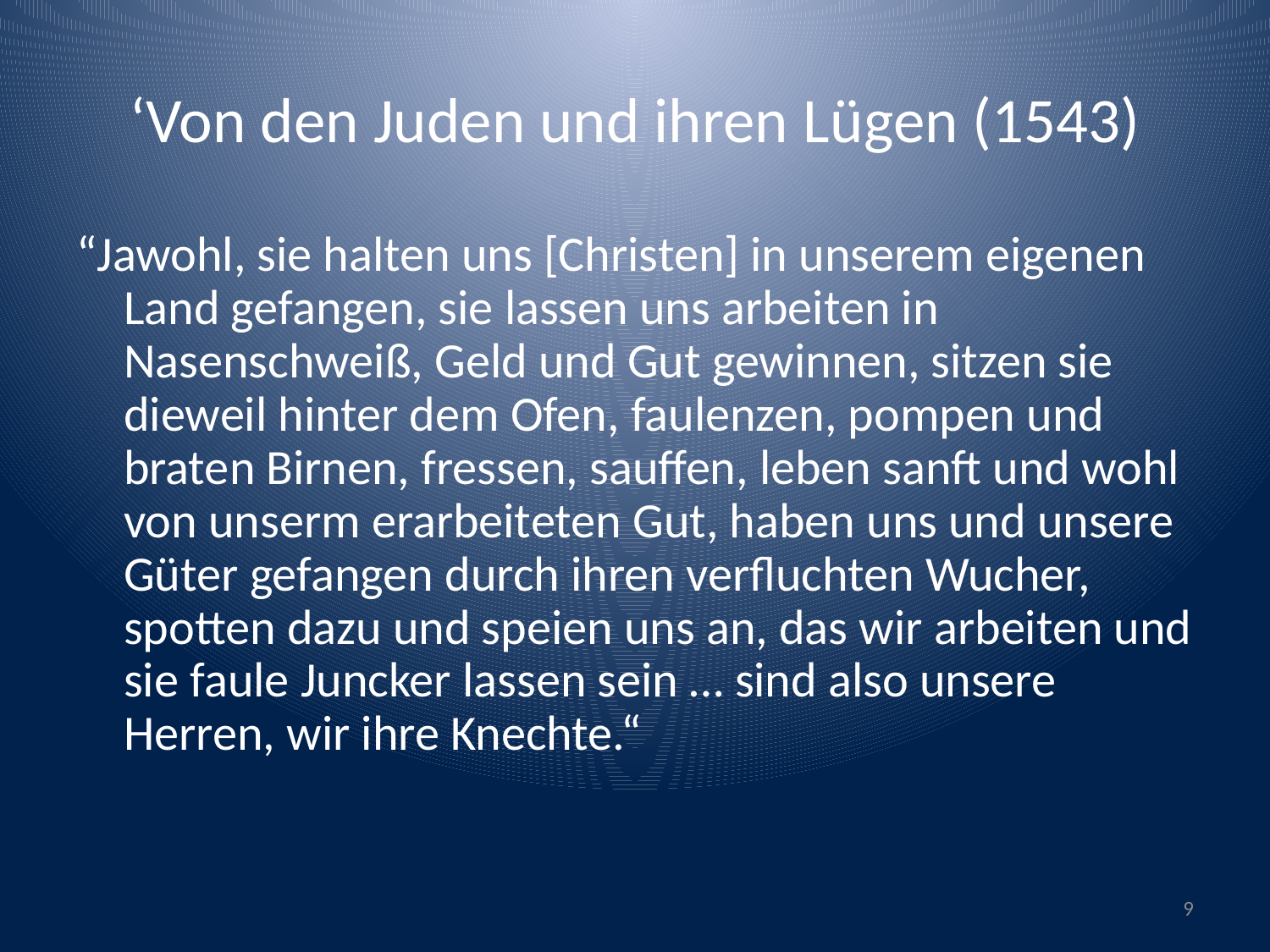

# ‘Von den Juden und ihren Lügen (1543)
“Jawohl, sie halten uns [Christen] in unserem eigenen Land gefangen, sie lassen uns arbeiten in Nasenschweiß, Geld und Gut gewinnen, sitzen sie dieweil hinter dem Ofen, faulenzen, pompen und braten Birnen, fressen, sauffen, leben sanft und wohl von unserm erarbeiteten Gut, haben uns und unsere Güter gefangen durch ihren verfluchten Wucher, spotten dazu und speien uns an, das wir arbeiten und sie faule Juncker lassen sein … sind also unsere Herren, wir ihre Knechte.“

9